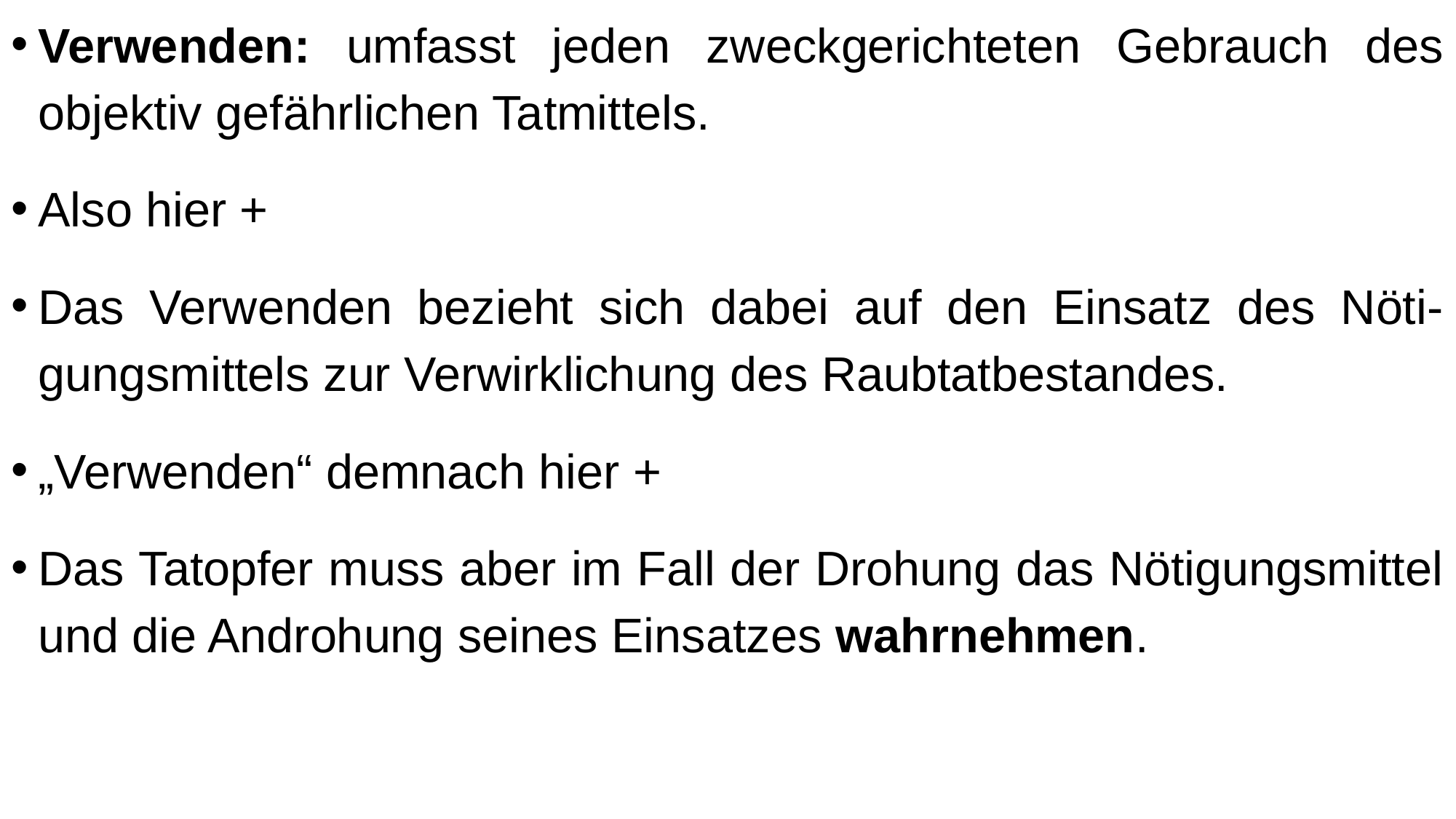

Verwenden: umfasst jeden zweckgerichteten Gebrauch des objektiv gefährlichen Tatmittels.
Also hier +
Das Verwenden bezieht sich dabei auf den Einsatz des Nöti-gungsmittels zur Verwirklichung des Raubtatbestandes.
„Verwenden“ demnach hier +
Das Tatopfer muss aber im Fall der Drohung das Nötigungsmittel und die Androhung seines Einsatzes wahrnehmen.